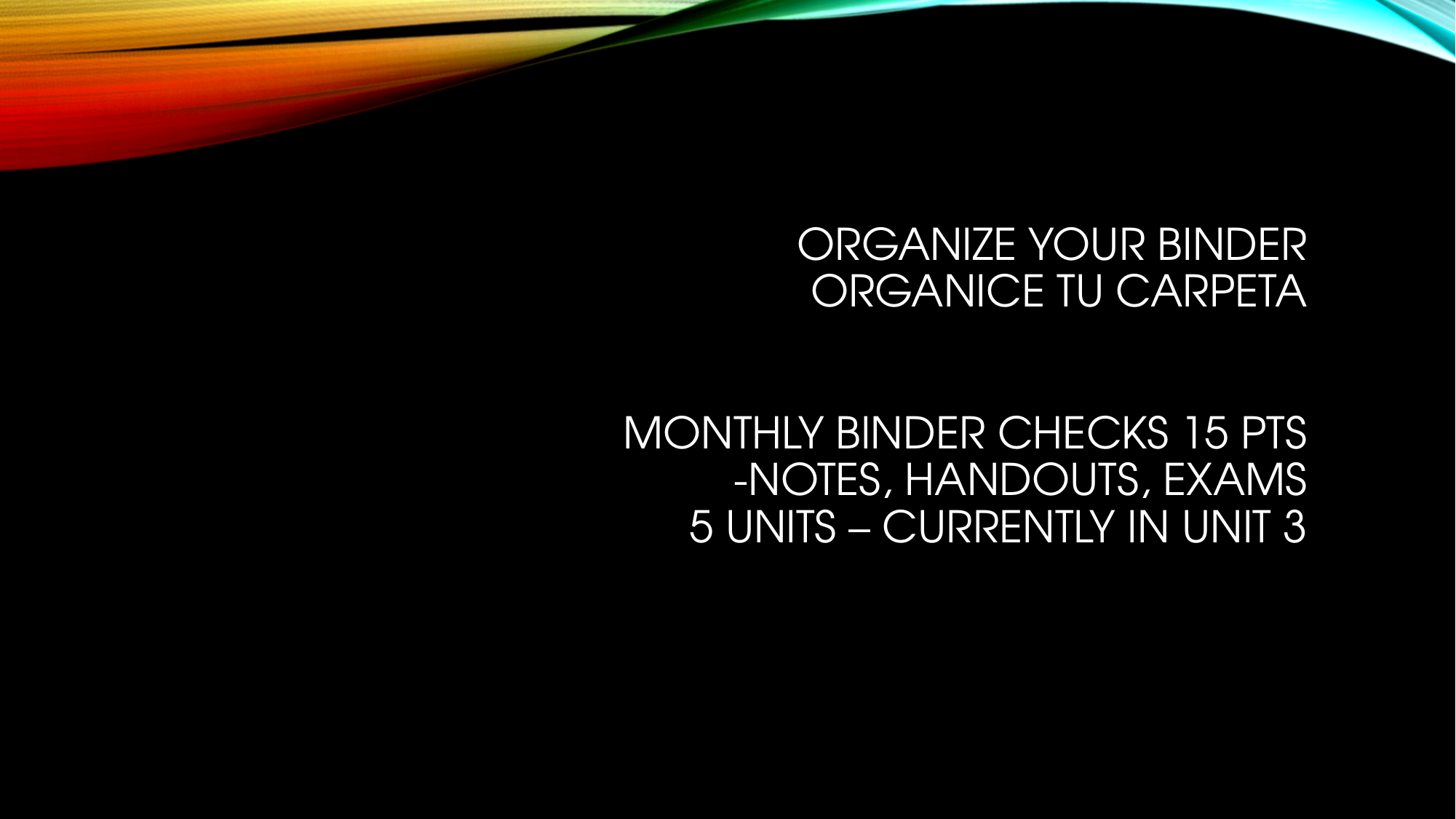

# ORGANIZE YOUR BINDER ORGANICE TU CARPETA MONTHLY BINDER CHECKS 15 PTS -NOTES, HANDOUTS, EXAMS 5 UNITS – CURRENTLY IN UNIT 3